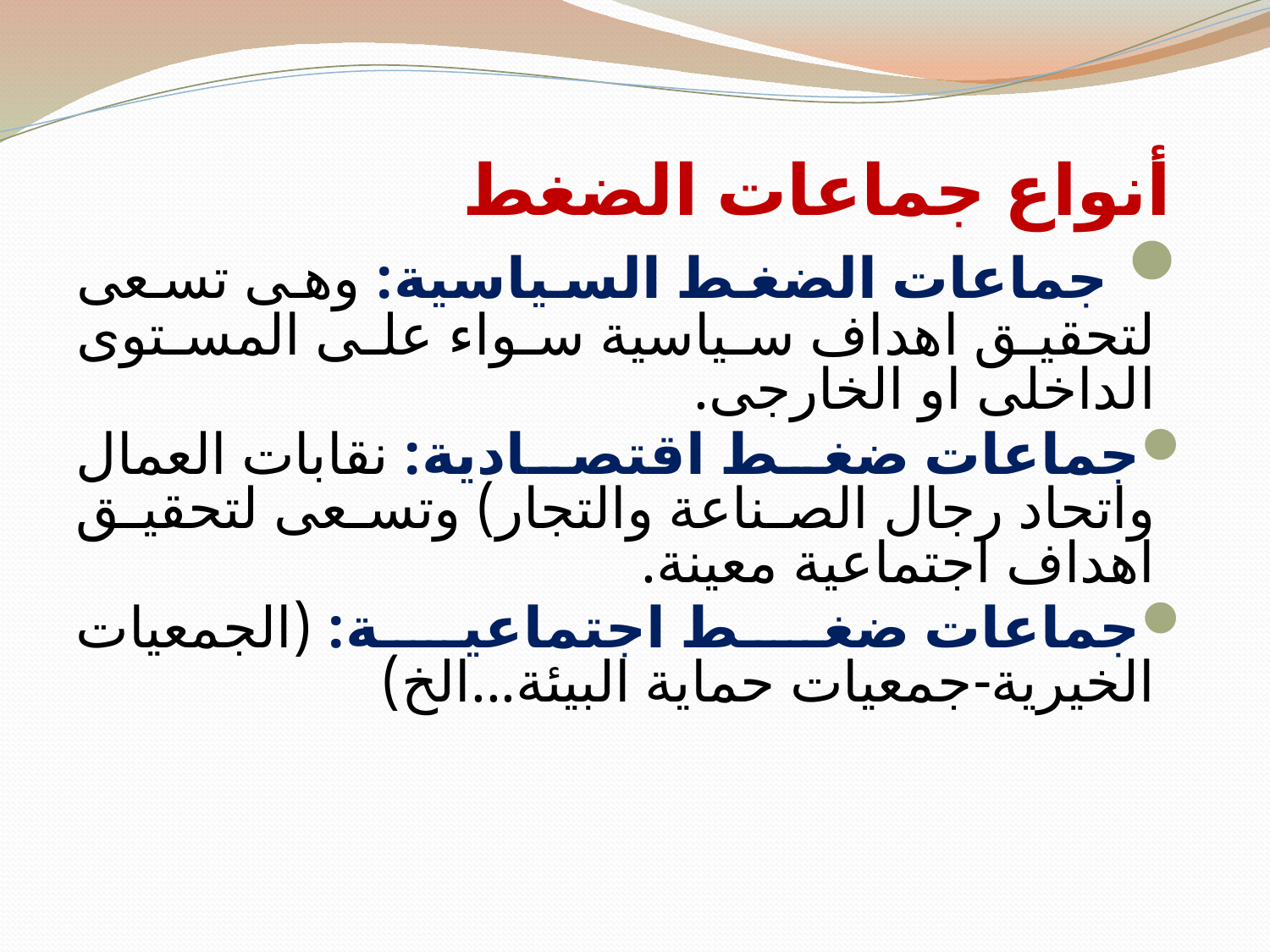

أنواع جماعات الضغط
 جماعات الضغط السياسية: وهى تسعى لتحقيق اهداف سياسية سواء على المستوى الداخلى او الخارجى.
جماعات ضغط اقتصادية: نقابات العمال واتحاد رجال الصناعة والتجار) وتسعى لتحقيق اهداف اجتماعية معينة.
جماعات ضغط اجتماعية: (الجمعيات الخيرية-جمعيات حماية البيئة...الخ)